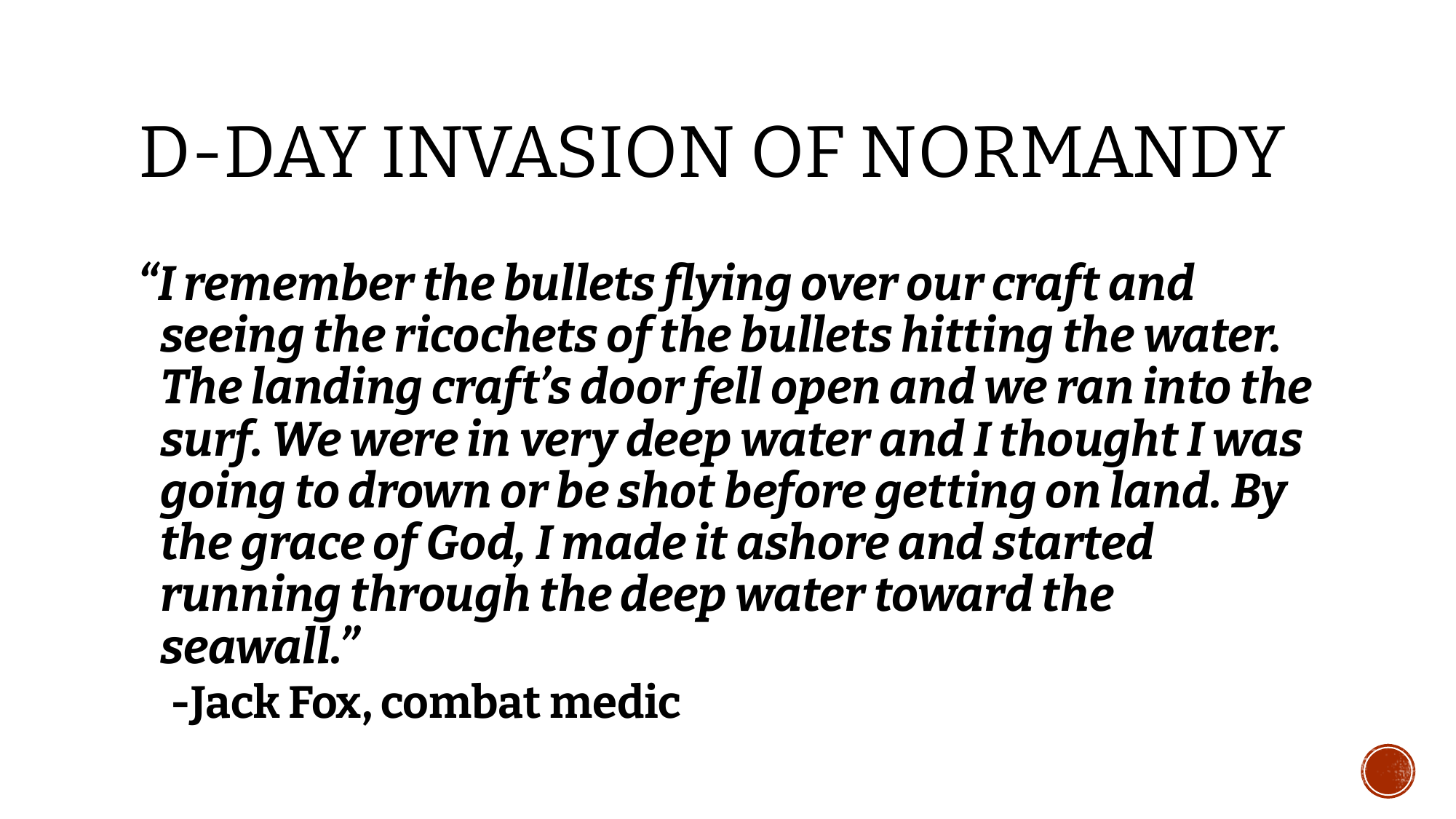

# D-Day Invasion of Normandy
“I remember the bullets flying over our craft and seeing the ricochets of the bullets hitting the water. The landing craft’s door fell open and we ran into the surf. We were in very deep water and I thought I was going to drown or be shot before getting on land. By the grace of God, I made it ashore and started running through the deep water toward the seawall.”
-Jack Fox, combat medic